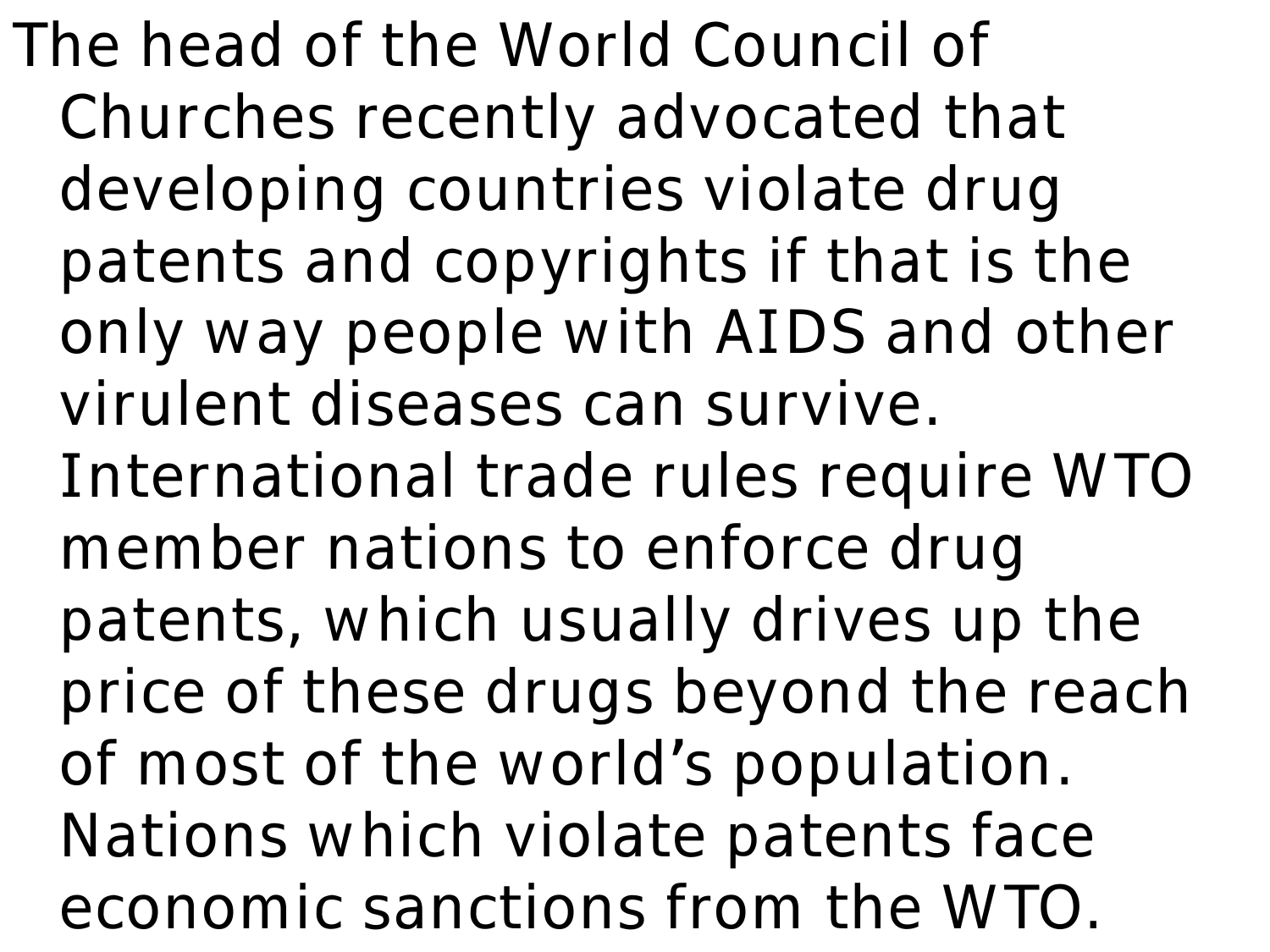

The head of the World Council of Churches recently advocated that developing countries violate drug patents and copyrights if that is the only way people with AIDS and other virulent diseases can survive.  International trade rules require WTO member nations to enforce drug patents, which usually drives up the price of these drugs beyond the reach of most of the world’s population. Nations which violate patents face economic sanctions from the WTO.